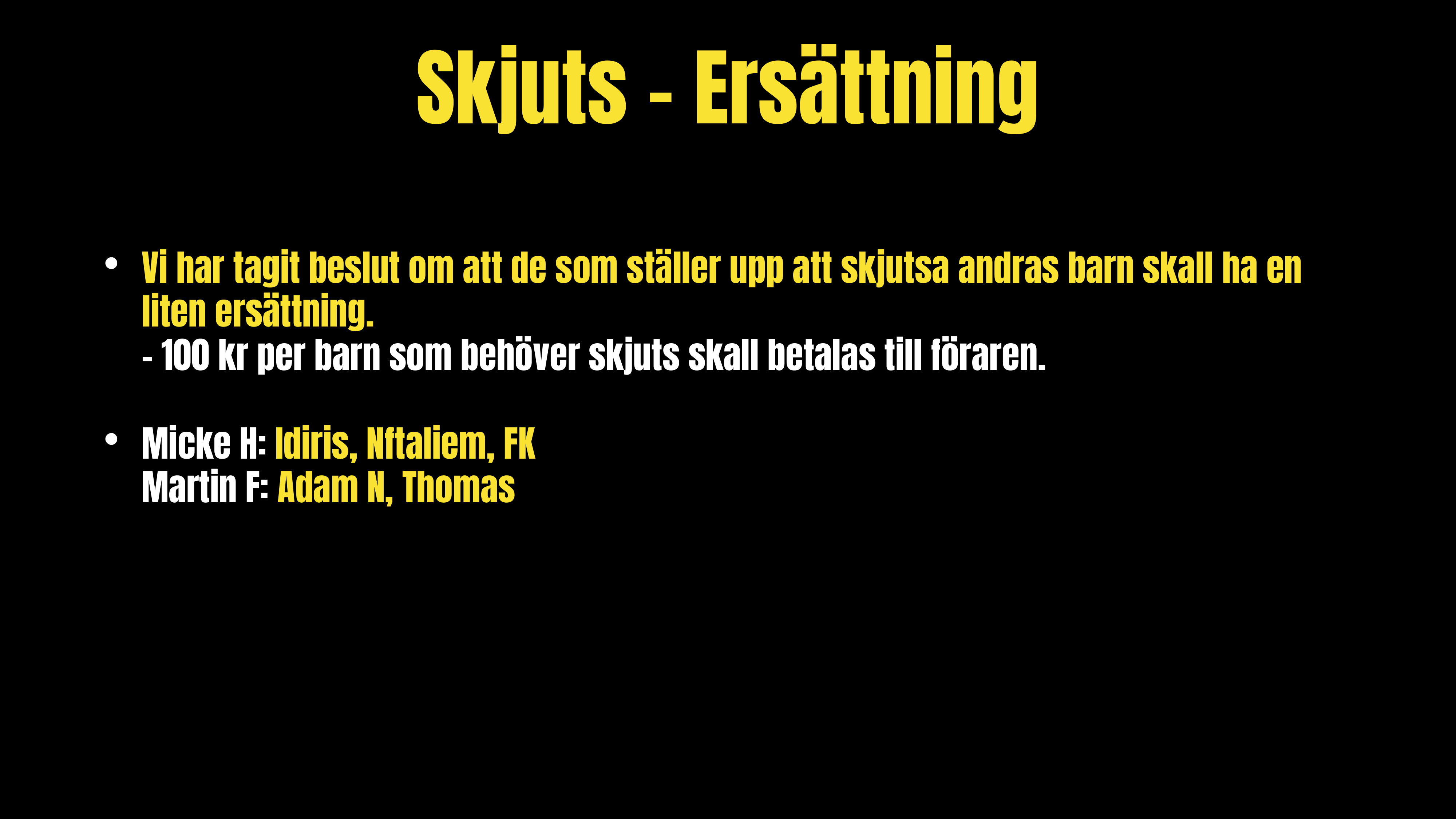

# Skjuts - Ersättning
Vi har tagit beslut om att de som ställer upp att skjutsa andras barn skall ha en liten ersättning.
- 100 kr per barn som behöver skjuts skall betalas till föraren.
Micke H: Idiris, Nftaliem, FK
Martin F: Adam N, Thomas